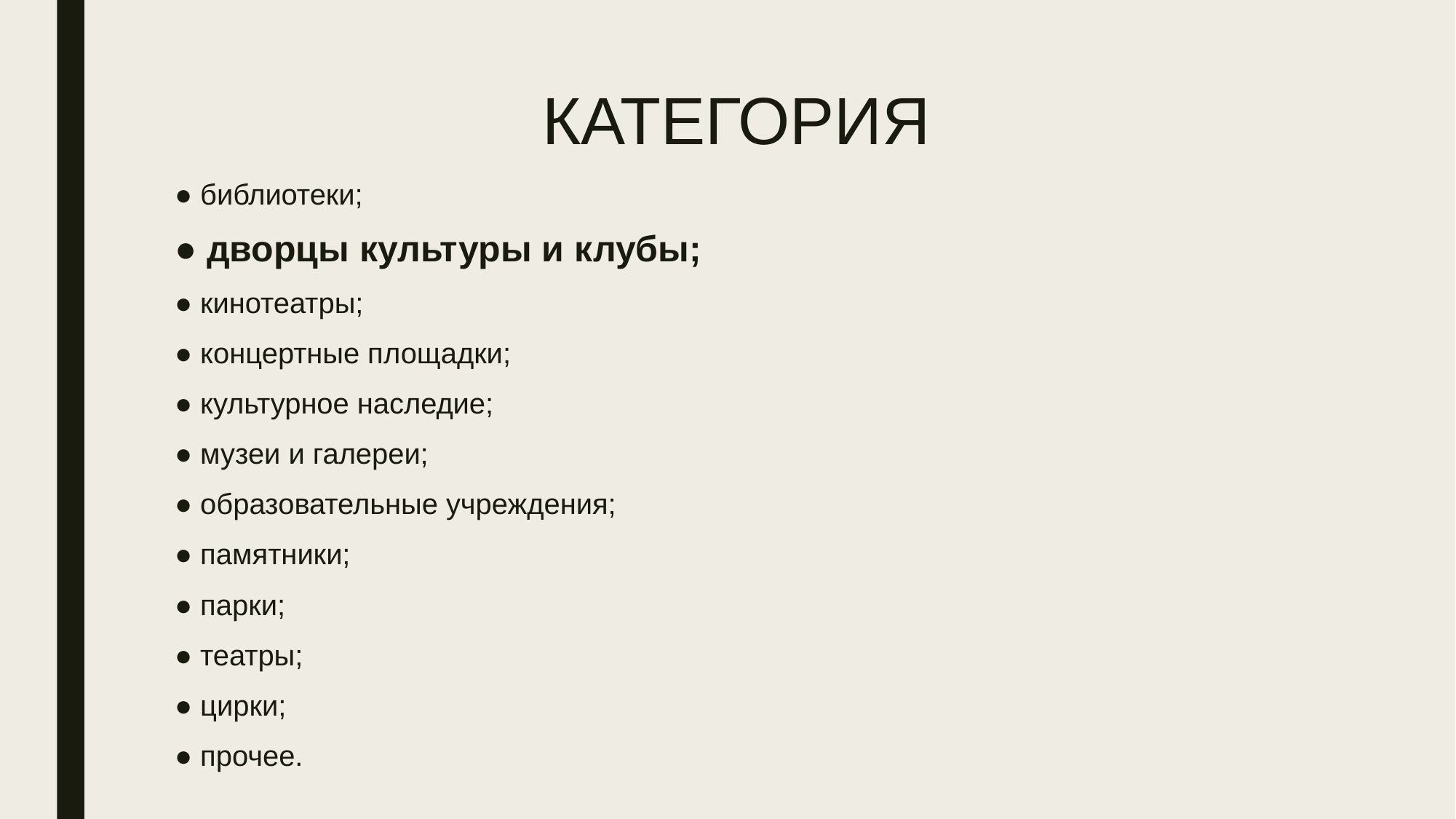

# КАТЕГОРИЯ
● библиотеки;
● дворцы культуры и клубы;
● кинотеатры;
● концертные площадки;
● культурное наследие;
● музеи и галереи;
● образовательные учреждения;
● памятники;
● парки;
● театры;
● цирки;
● прочее.